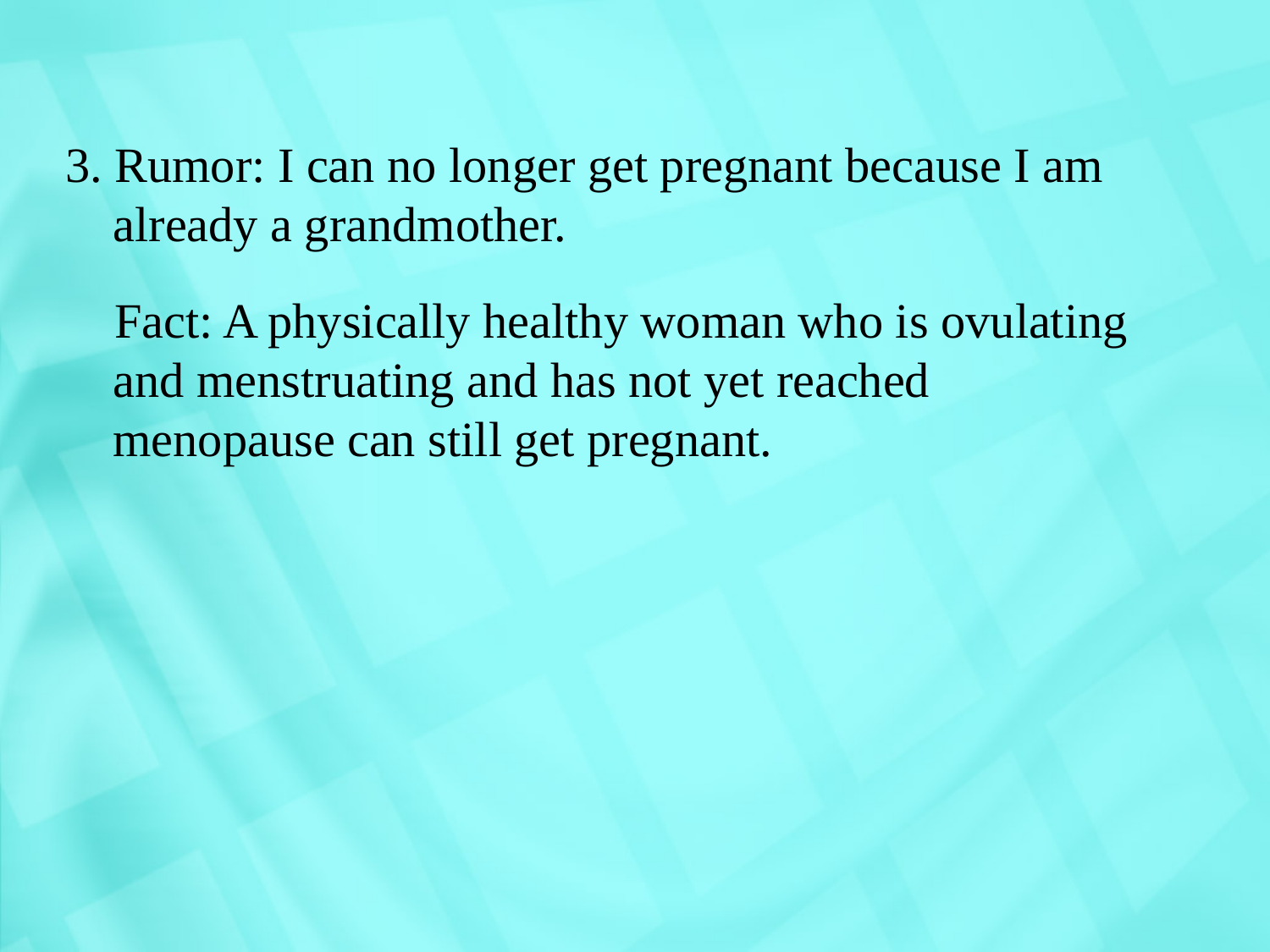

3. Rumor: I can no longer get pregnant because I am already a grandmother.

    Fact: A physically healthy woman who is ovulating and menstruating and has not yet reached menopause can still get pregnant.